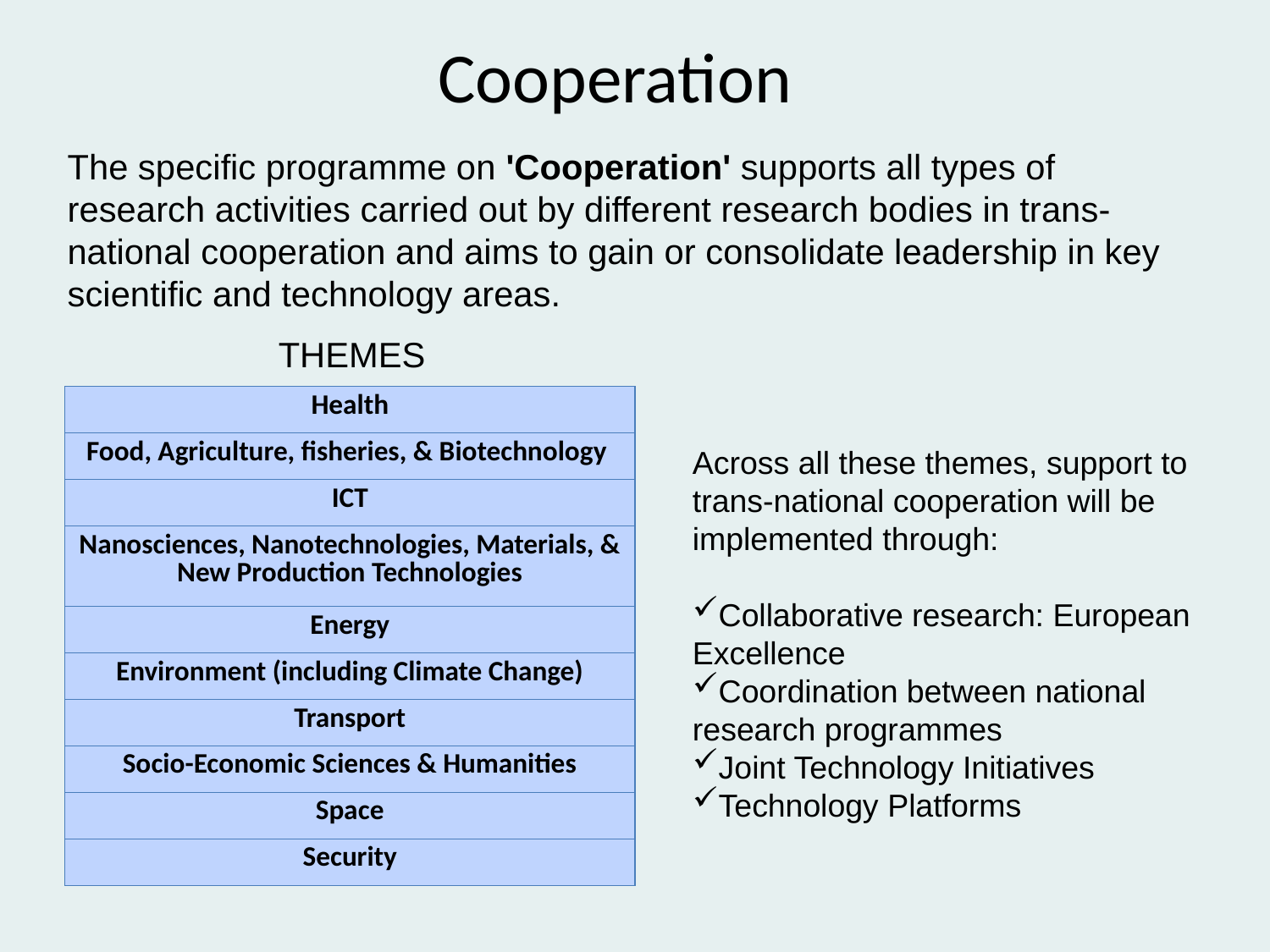

Cooperation

The specific programme on 'Cooperation' supports all types of research activities carried out by different research bodies in trans-national cooperation and aims to gain or consolidate leadership in key scientific and technology areas.

THEMES
| Health |
| --- |
| Food, Agriculture, fisheries, & Biotechnology |
| ICT |
| Nanosciences, Nanotechnologies, Materials, & New Production Technologies |
| Energy |
| Environment (including Climate Change) |
| Transport |
| Socio-Economic Sciences & Humanities |
| Space |
| Security |
Across all these themes, support to trans-national cooperation will be implemented through:

Collaborative research: European Excellence
Coordination between national research programmes
Joint Technology Initiatives
Technology Platforms